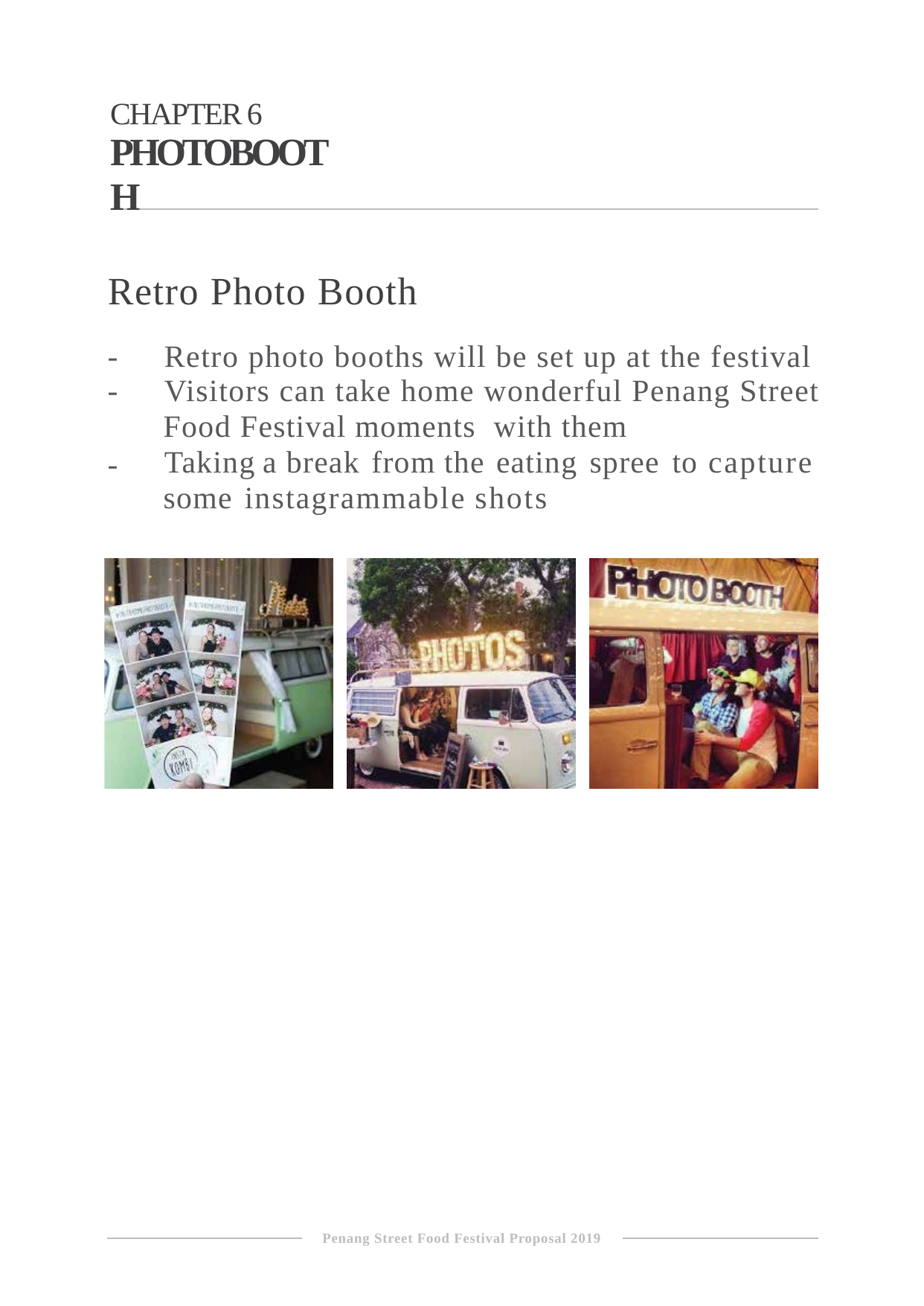

CHAPTER 6
PHOTOBOOTH

Retro Photo Booth
-
-
Retro photo booths will be set up at the festival
Visitors can take home wonderful Penang Street
Food Festival moments  with them
Taking a break from the eating spree to capture some instagrammable shots
-

Penang Street Food Festival Proposal 2019